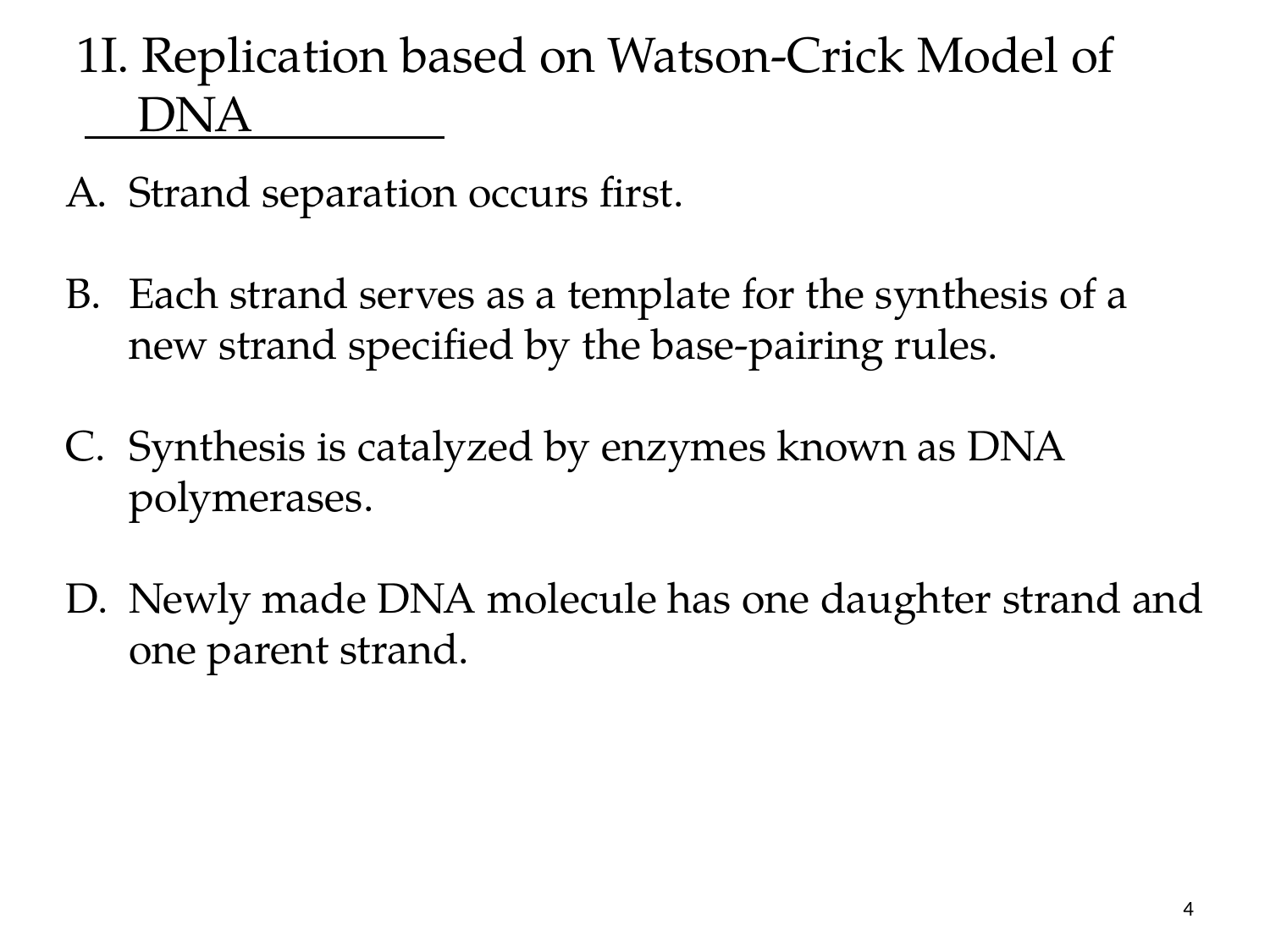

# 1I. Replication based on Watson-Crick Model of DNA
Strand separation occurs first.

Each strand serves as a template for the synthesis of a new strand specified by the base-pairing rules.

Synthesis is catalyzed by enzymes known as DNA polymerases.

Newly made DNA molecule has one daughter strand and one parent strand.

4